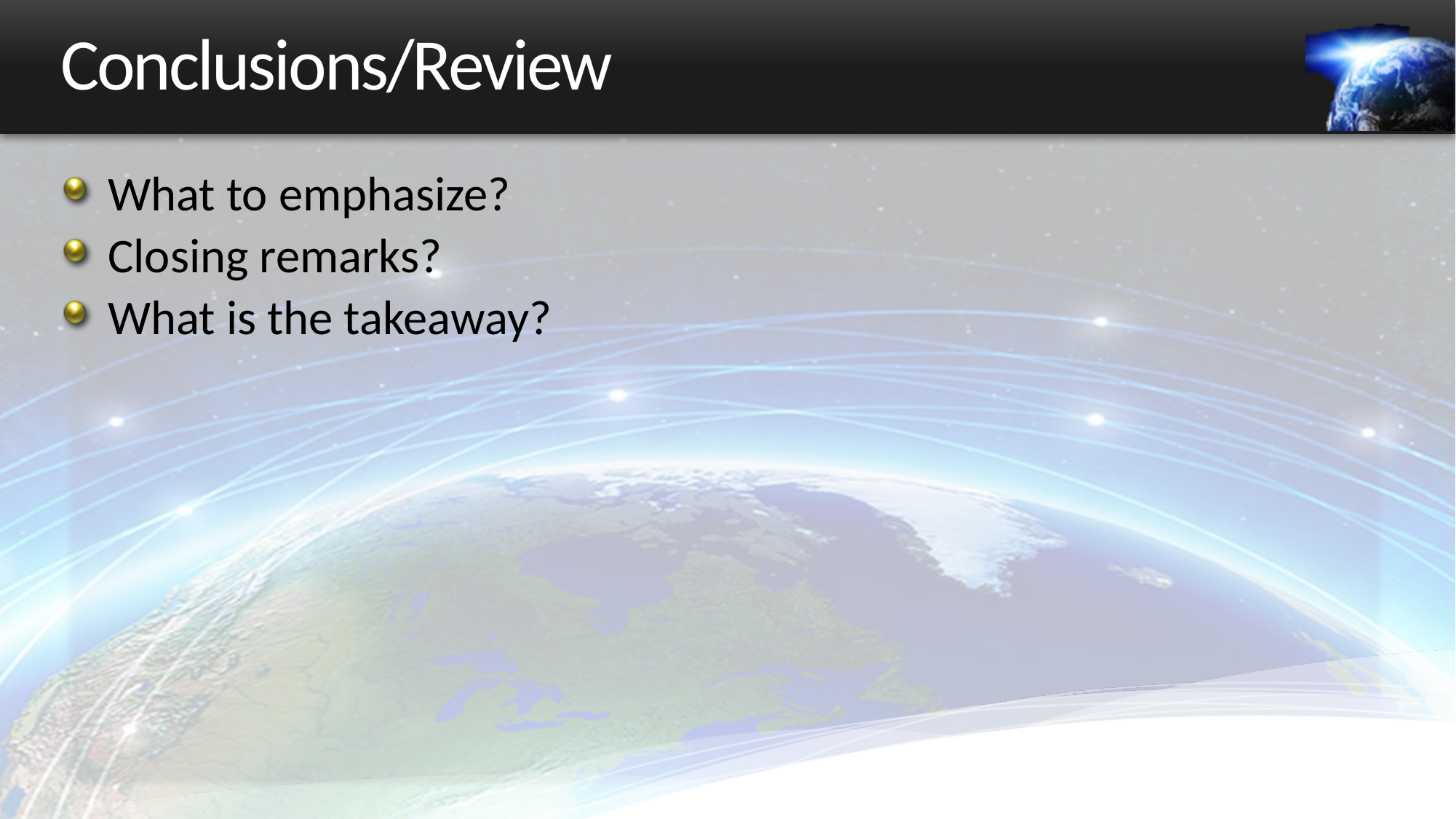

# Conclusions/Review
What to emphasize?
Closing remarks?
What is the takeaway?